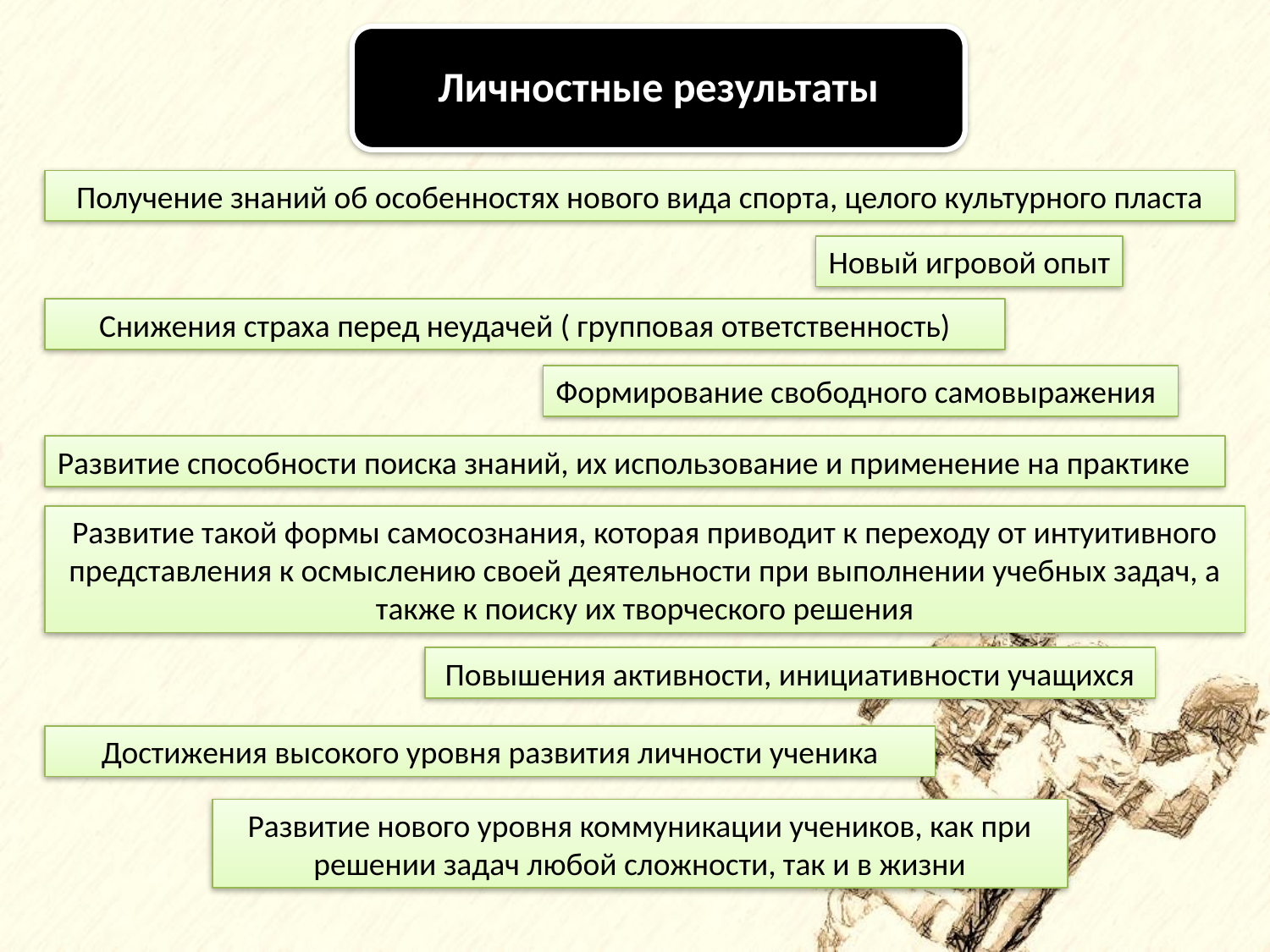

Личностные результаты
Получение знаний об особенностях нового вида спорта, целого культурного пласта
Новый игровой опыт
Снижения страха перед неудачей ( групповая ответственность)
Формирование свободного самовыражения
Развитие способности поиска знаний, их использование и применение на практике
Развитие такой формы самосознания, которая приводит к переходу от интуитивного представления к осмыслению своей деятельности при выполнении учебных задач, а также к поиску их творческого решения
Повышения активности, инициативности учащихся
Достижения высокого уровня развития личности ученика
Развитие нового уровня коммуникации учеников, как при решении задач любой сложности, так и в жизни